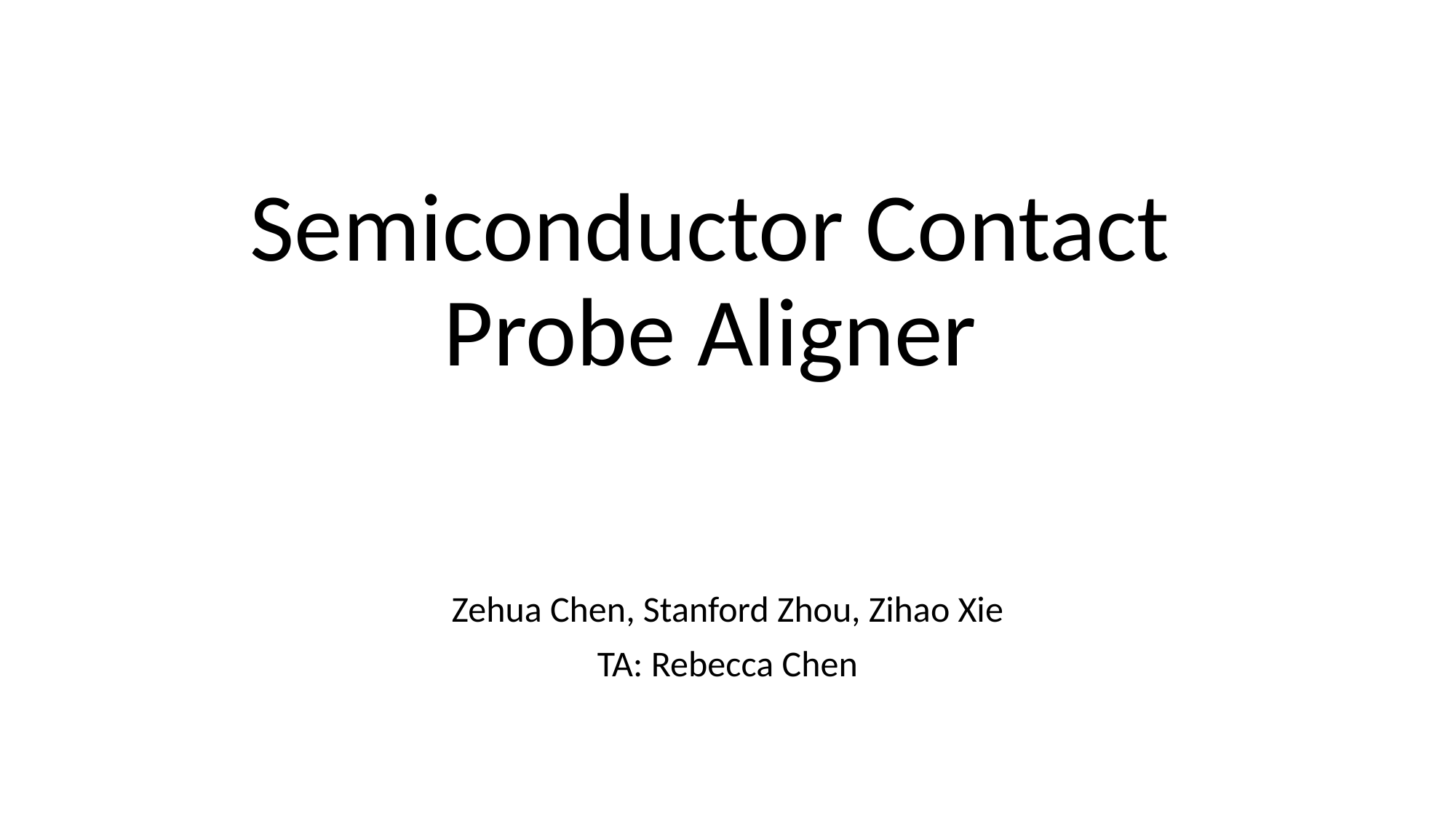

# Semiconductor Contact Probe Aligner
Zehua Chen, Stanford Zhou, Zihao Xie
TA: Rebecca Chen